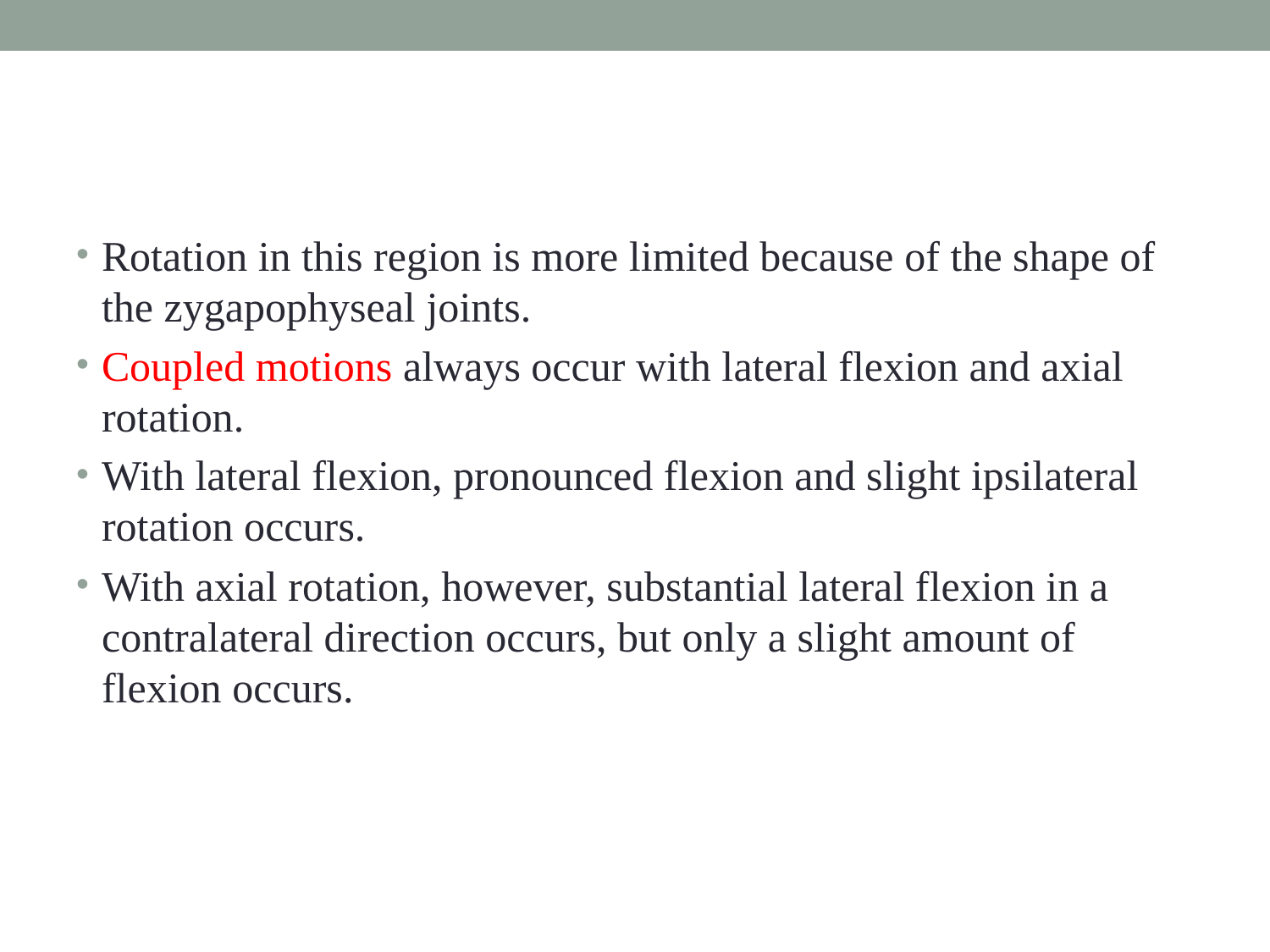

#
Rotation in this region is more limited because of the shape of the zygapophyseal joints.
Coupled motions always occur with lateral flexion and axial rotation.
With lateral flexion, pronounced flexion and slight ipsilateral rotation occurs.
With axial rotation, however, substantial lateral flexion in a contralateral direction occurs, but only a slight amount of flexion occurs.